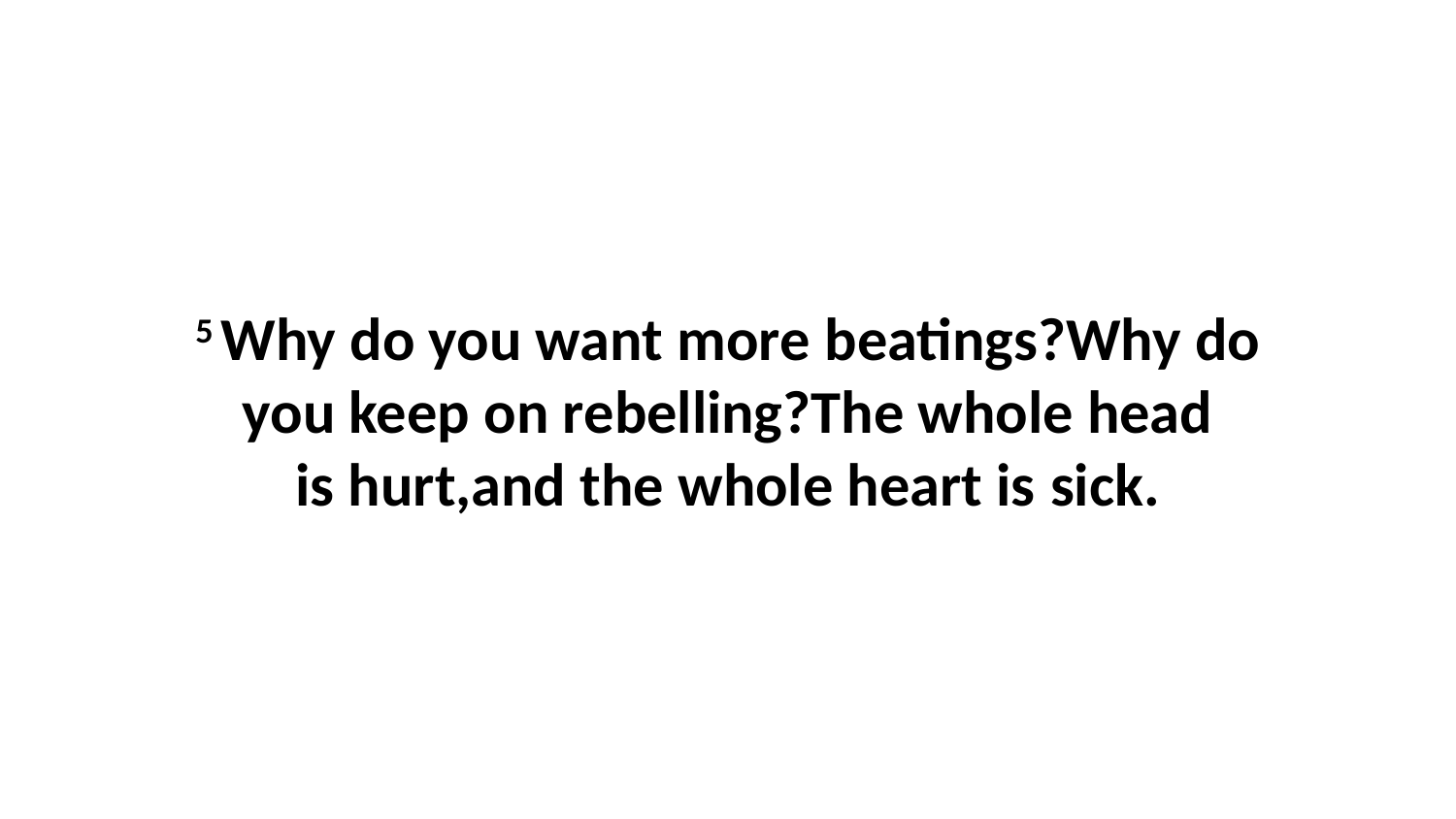

5 Why do you want more beatings?Why do you keep on rebelling?The whole head is hurt,and the whole heart is sick.